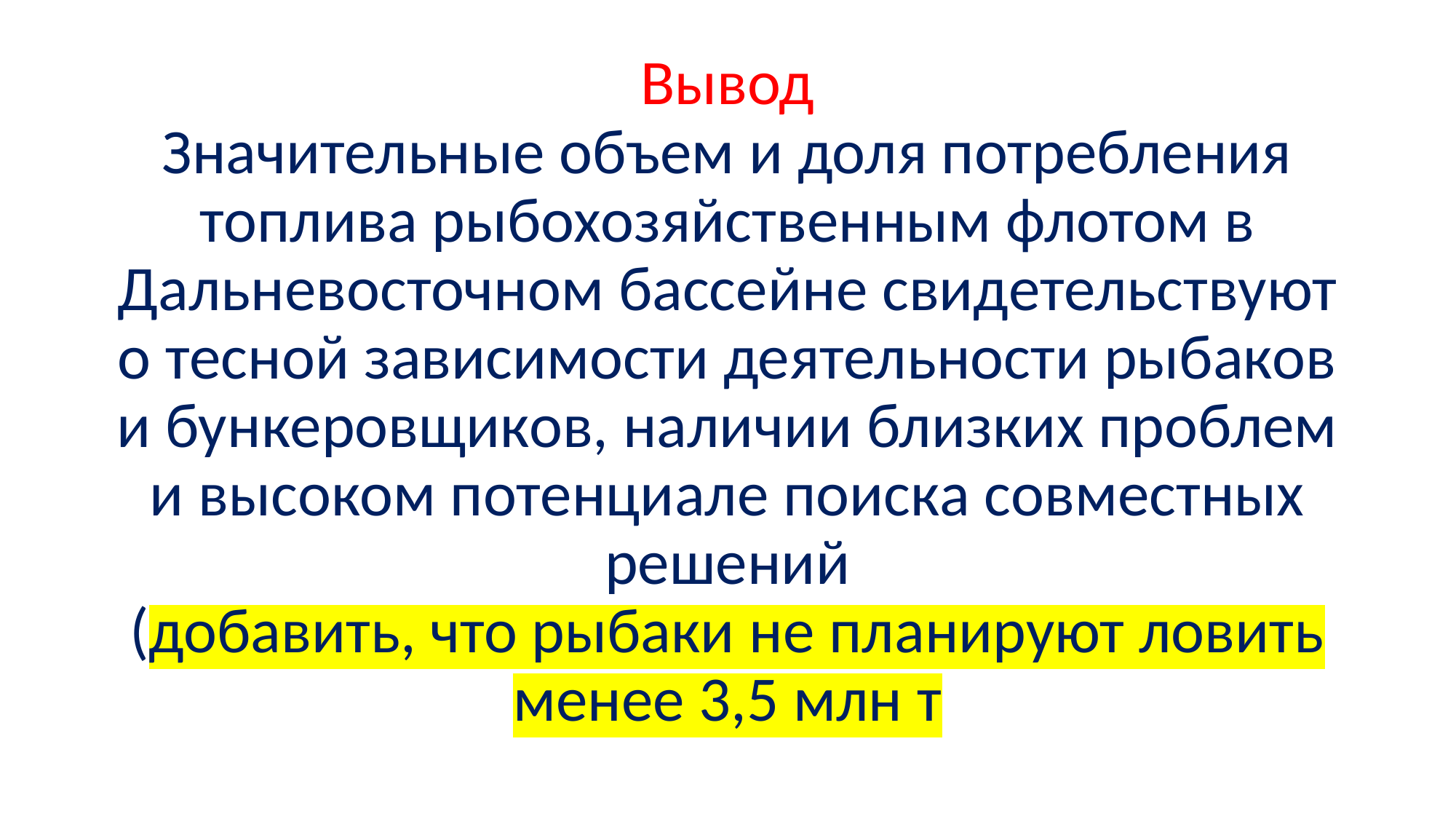

# Вывод Значительные объем и доля потребления топлива рыбохозяйственным флотом в Дальневосточном бассейне свидетельствуют о тесной зависимости деятельности рыбаков и бункеровщиков, наличии близких проблем и высоком потенциале поиска совместных решений (добавить, что рыбаки не планируют ловить менее 3,5 млн т